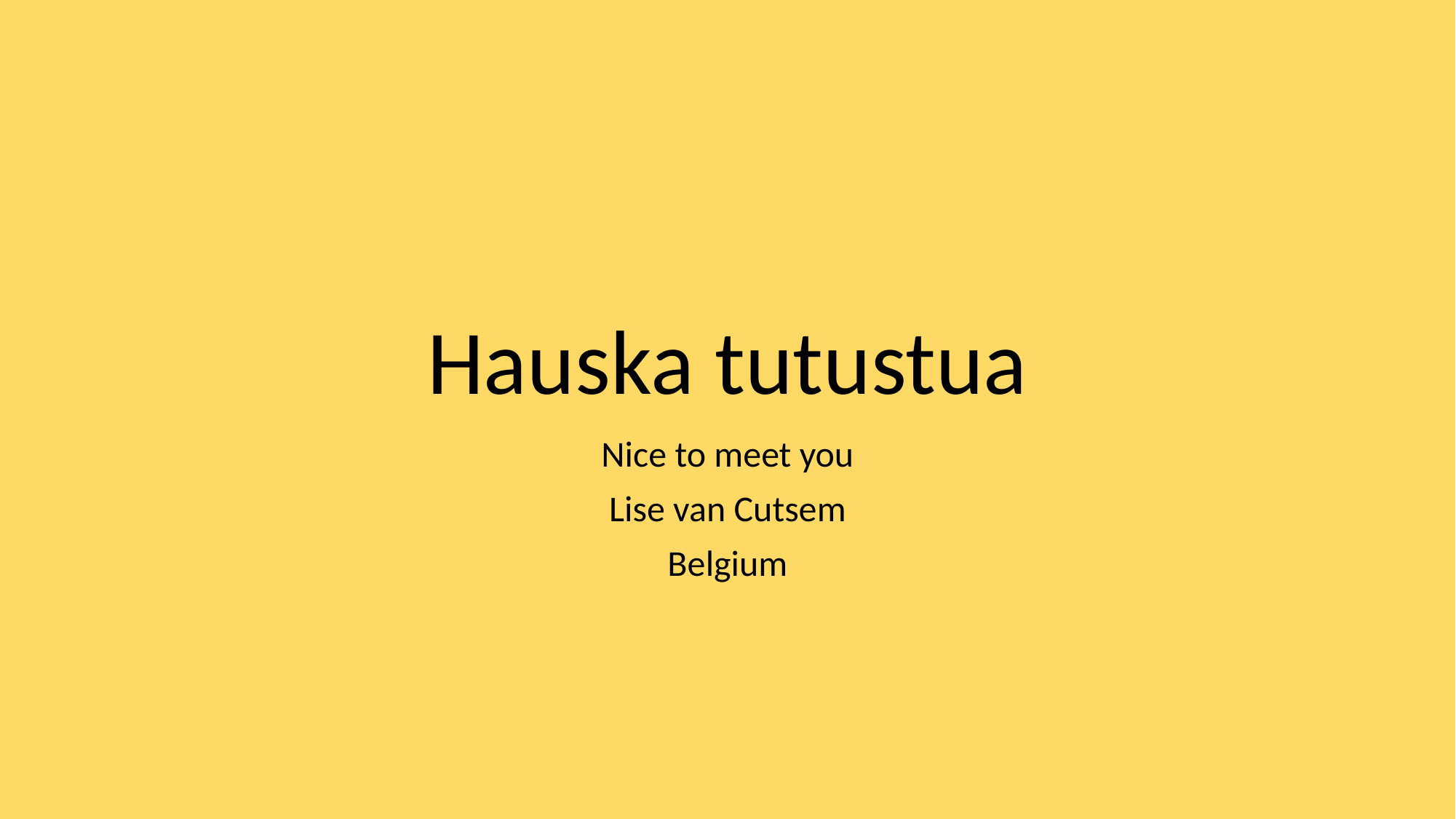

# Hauska tutustua
Nice to meet you
Lise van Cutsem
Belgium